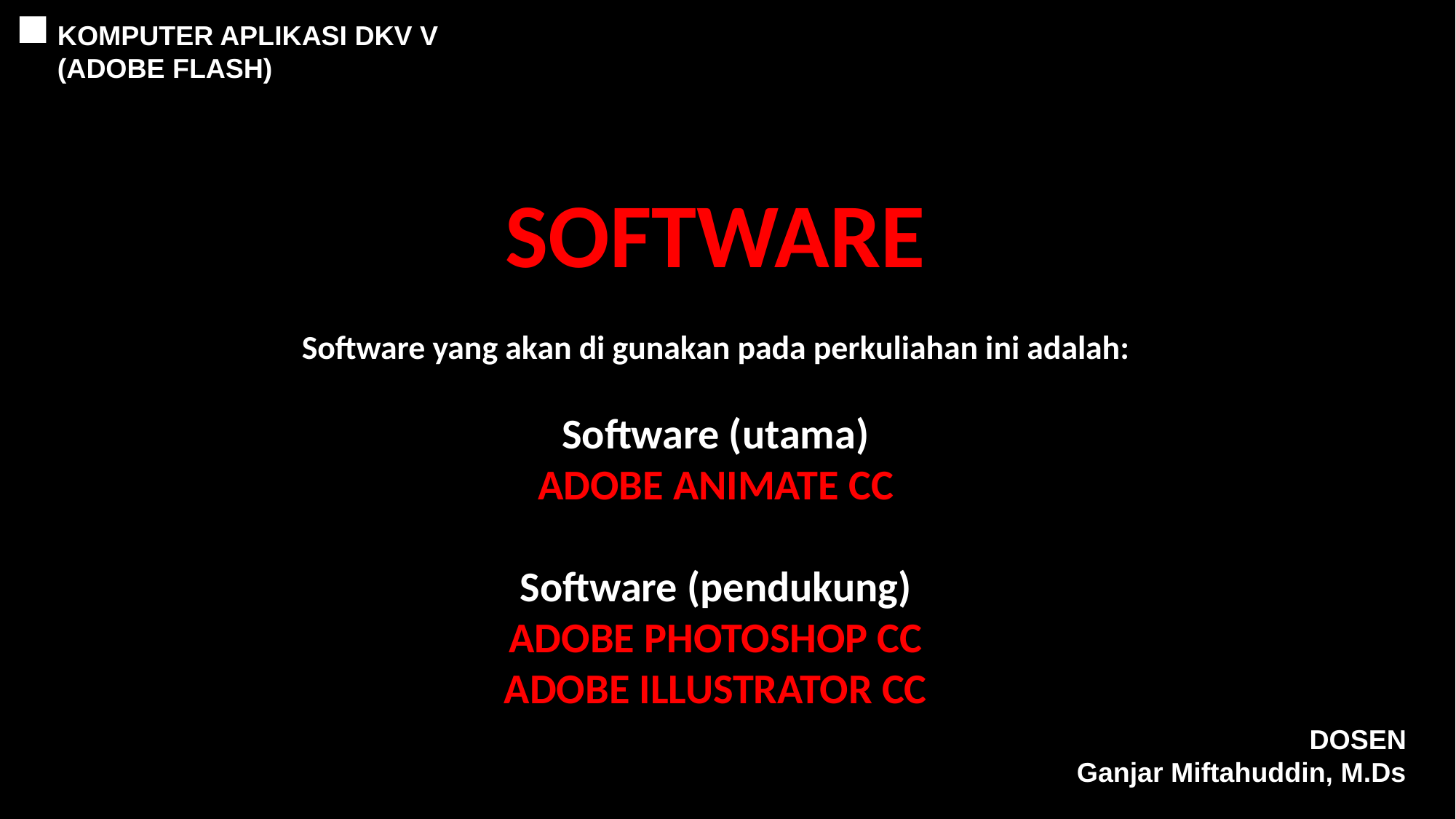

KOMPUTER APLIKASI DKV V
(ADOBE FLASH)

SOFTWARE

Software yang akan di gunakan pada perkuliahan ini adalah:

Software (utama)
ADOBE ANIMATE CC

Software (pendukung)
ADOBE PHOTOSHOP CC
ADOBE ILLUSTRATOR CC

DOSEN
Ganjar Miftahuddin, M.Ds